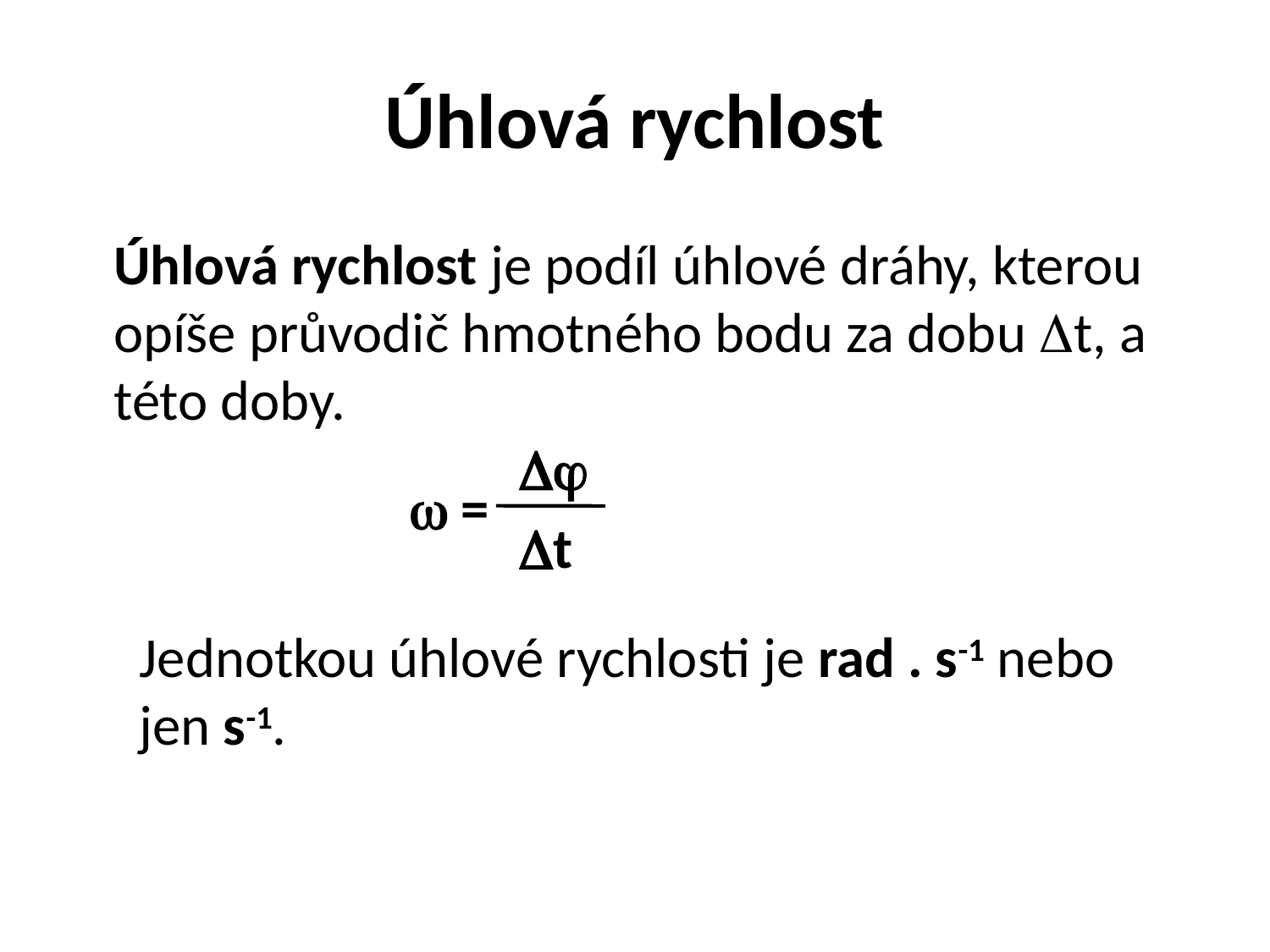

# Úhlová rychlost
Úhlová rychlost je podíl úhlové dráhy, kterou opíše průvodič hmotného bodu za dobu Δt, a této doby.
Δϕ
ω =
Δt
Jednotkou úhlové rychlosti je rad . s-1 nebo jen s-1.